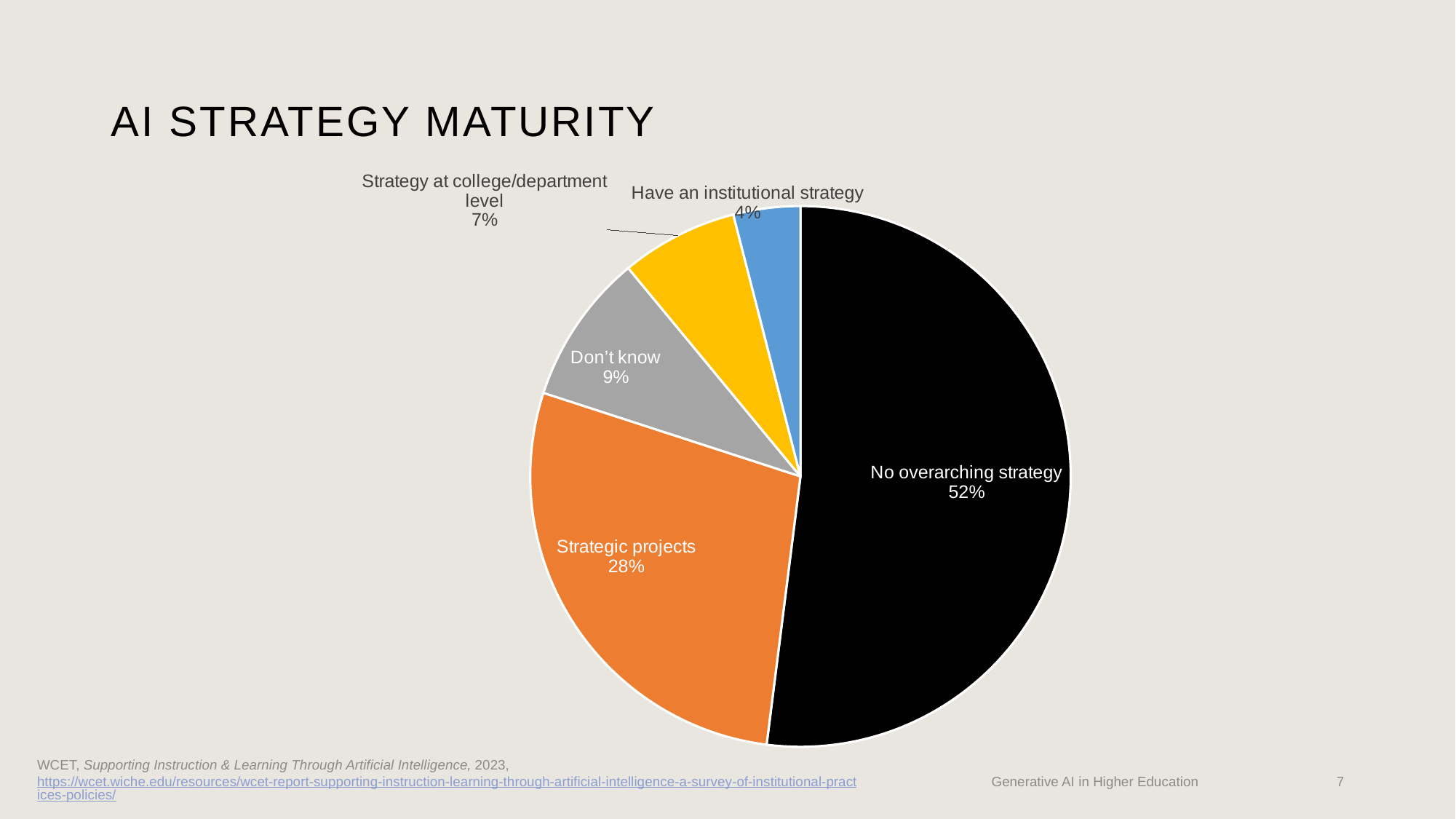

# AI Strategy Maturity

### Chart

| Category | Column1 |
|---|---|
| No overarching strategy | 0.52 |
| Strategic projects | 0.28 |
| Don’t know | 0.09 |
| Strategy at college/department level | 0.07 |
| Have an institutional strategy | 0.04 |
WCET, Supporting Instruction & Learning Through Artificial Intelligence, 2023, https://wcet.wiche.edu/resources/wcet-report-supporting-instruction-learning-through-artificial-intelligence-a-survey-of-institutional-practices-policies/
7
Generative AI in Higher Education